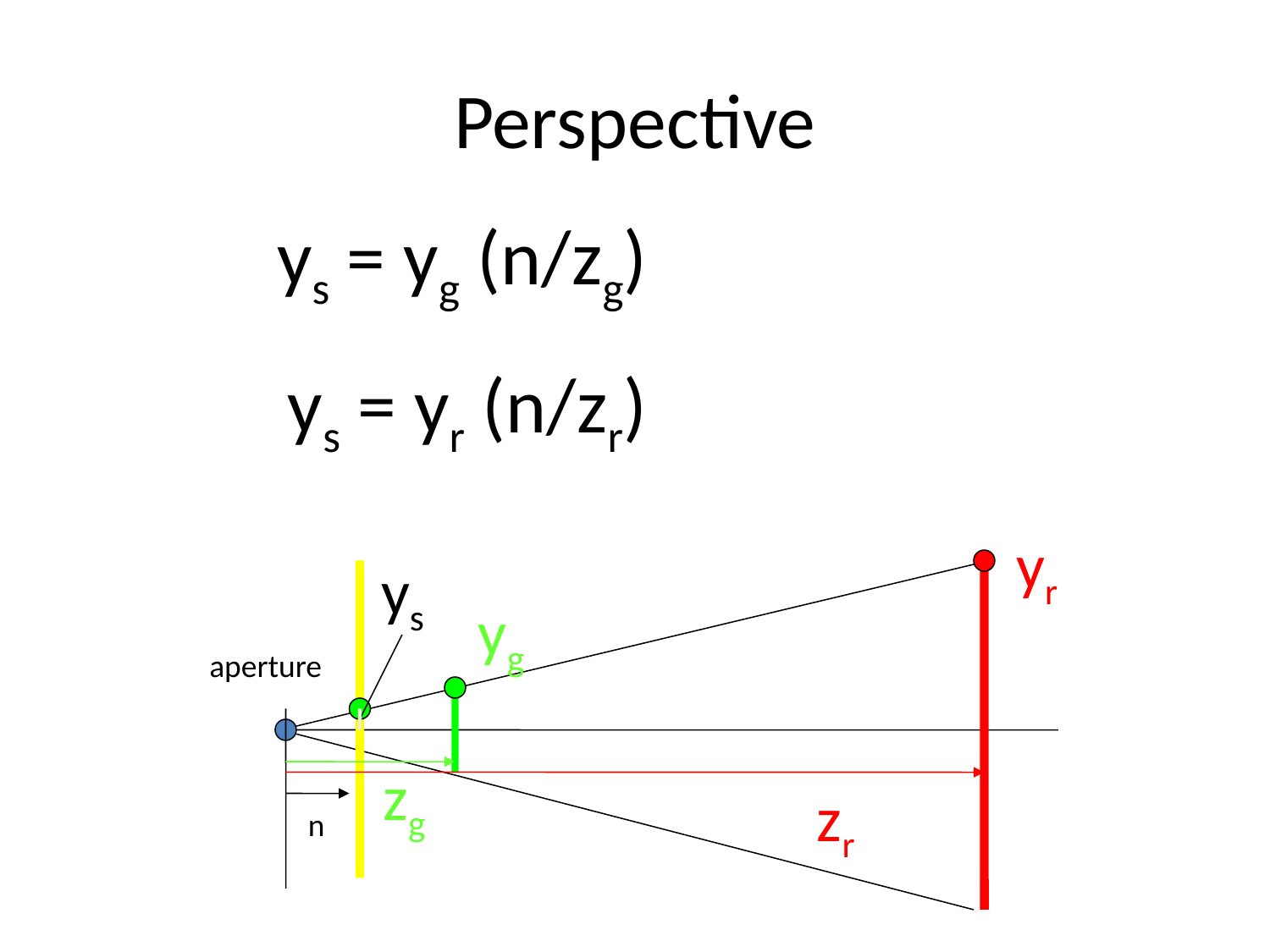

# Perspective
ys = yg (n/zg)

ys = yr (n/zr)
yr
ys

yg

aperture

zg

zr

n